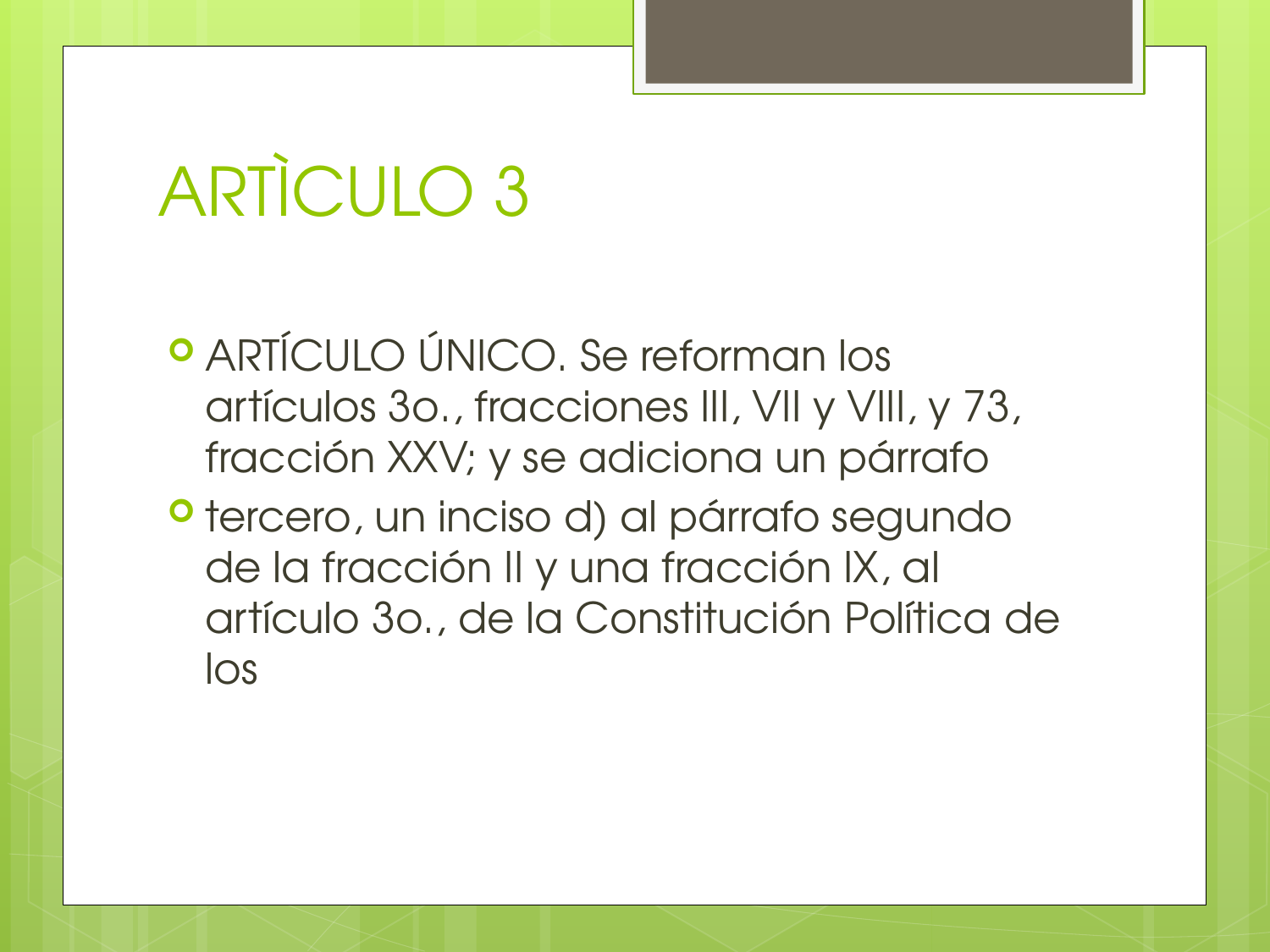

# ARTÌCULO 3
ARTÍCULO ÚNICO.­ Se reforman los artículos 3o., fracciones III, VII y VIII, y 73, fracción XXV; y se adiciona un párrafo
tercero, un inciso d) al párrafo segundo de la fracción II y una fracción IX, al artículo 3o., de la Constitución Política de los